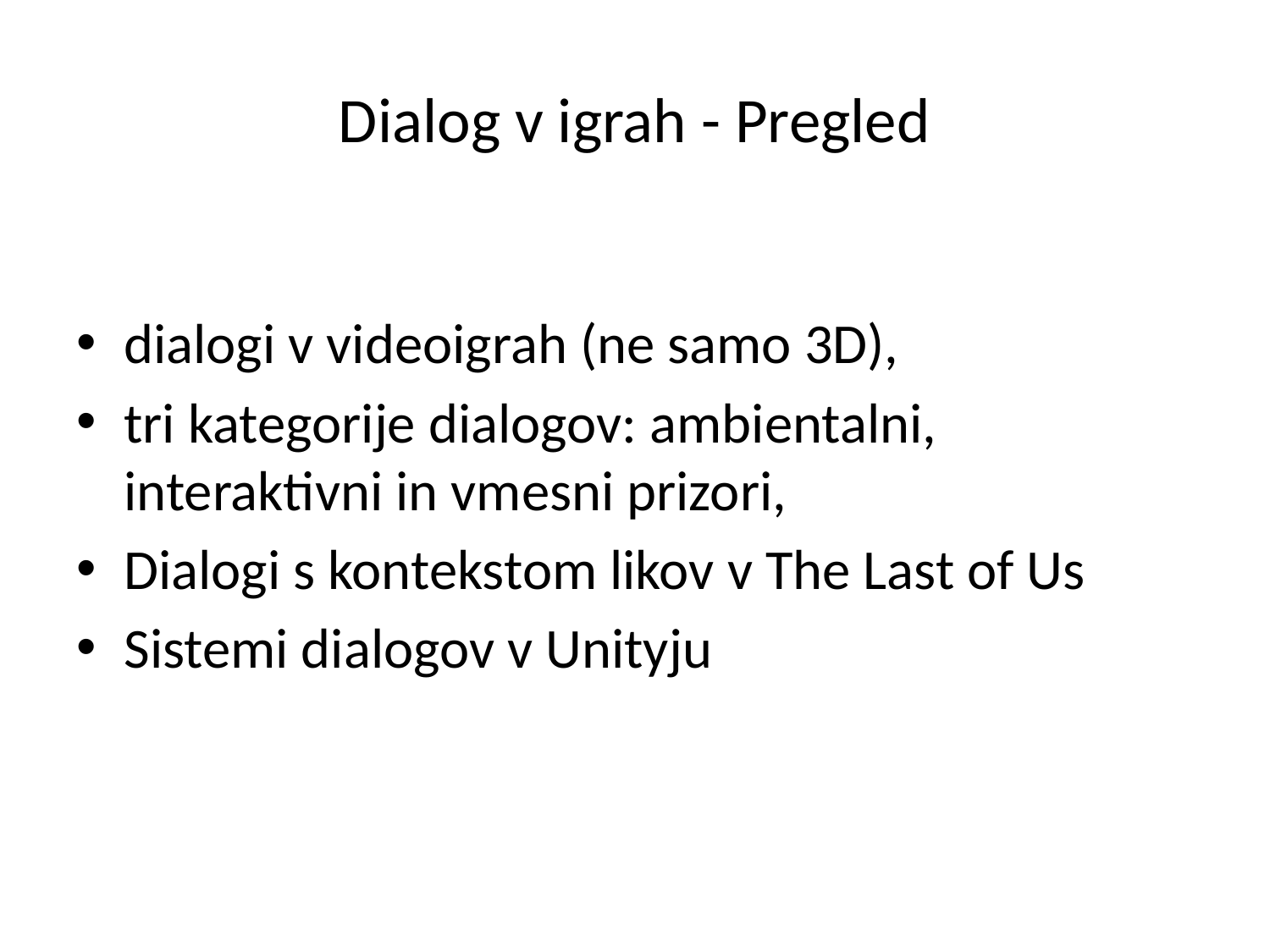

# Dialog v igrah - Pregled

dialogi v videoigrah (ne samo 3D),
tri kategorije dialogov: ambientalni, interaktivni in vmesni prizori,
Dialogi s kontekstom likov v The Last of Us
Sistemi dialogov v Unityju